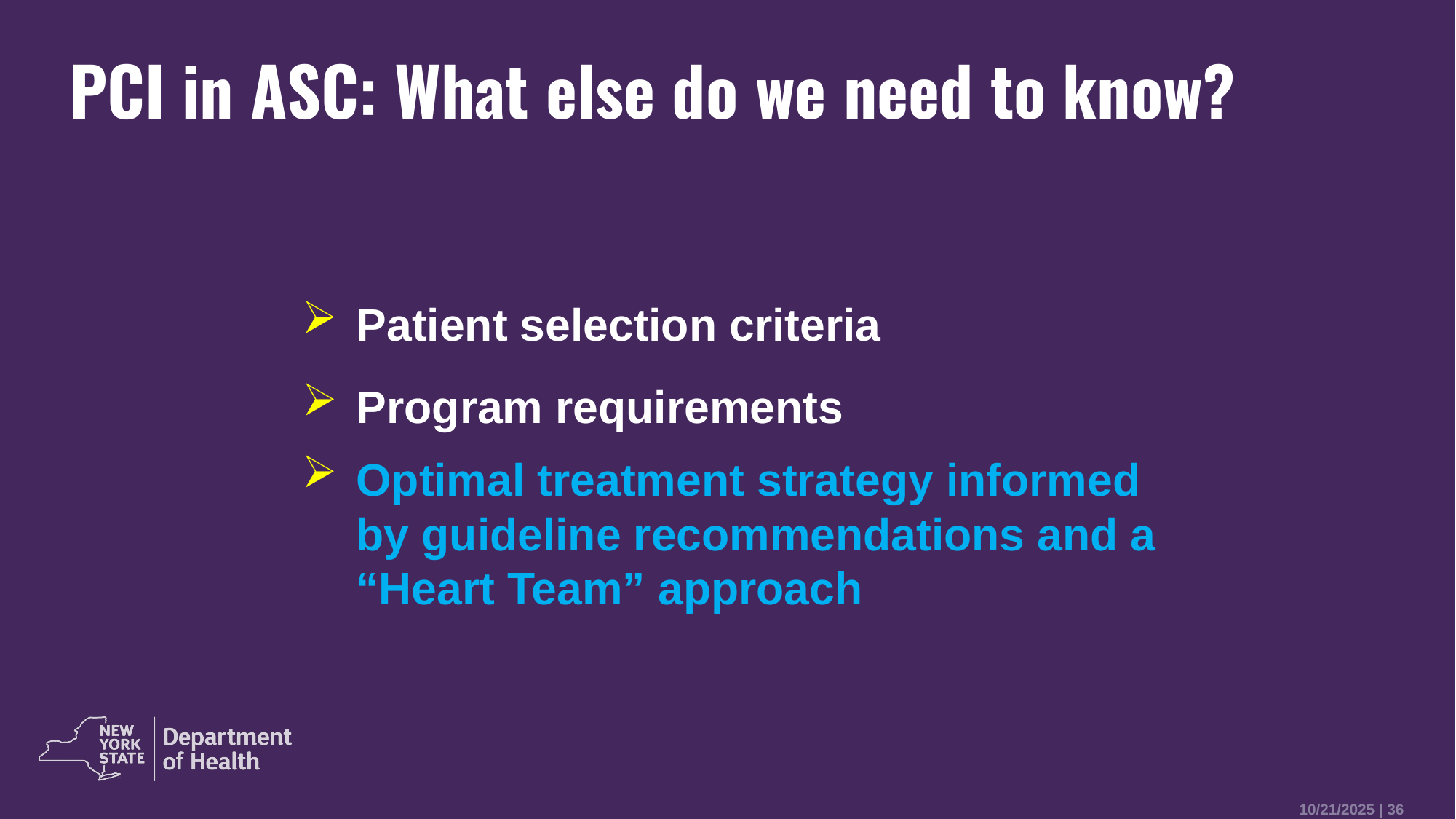

# PCI in ASC: What else do we need to know?
Patient selection criteria
Program requirements
Optimal treatment strategy informed by guideline recommendations and a “Heart Team” approach